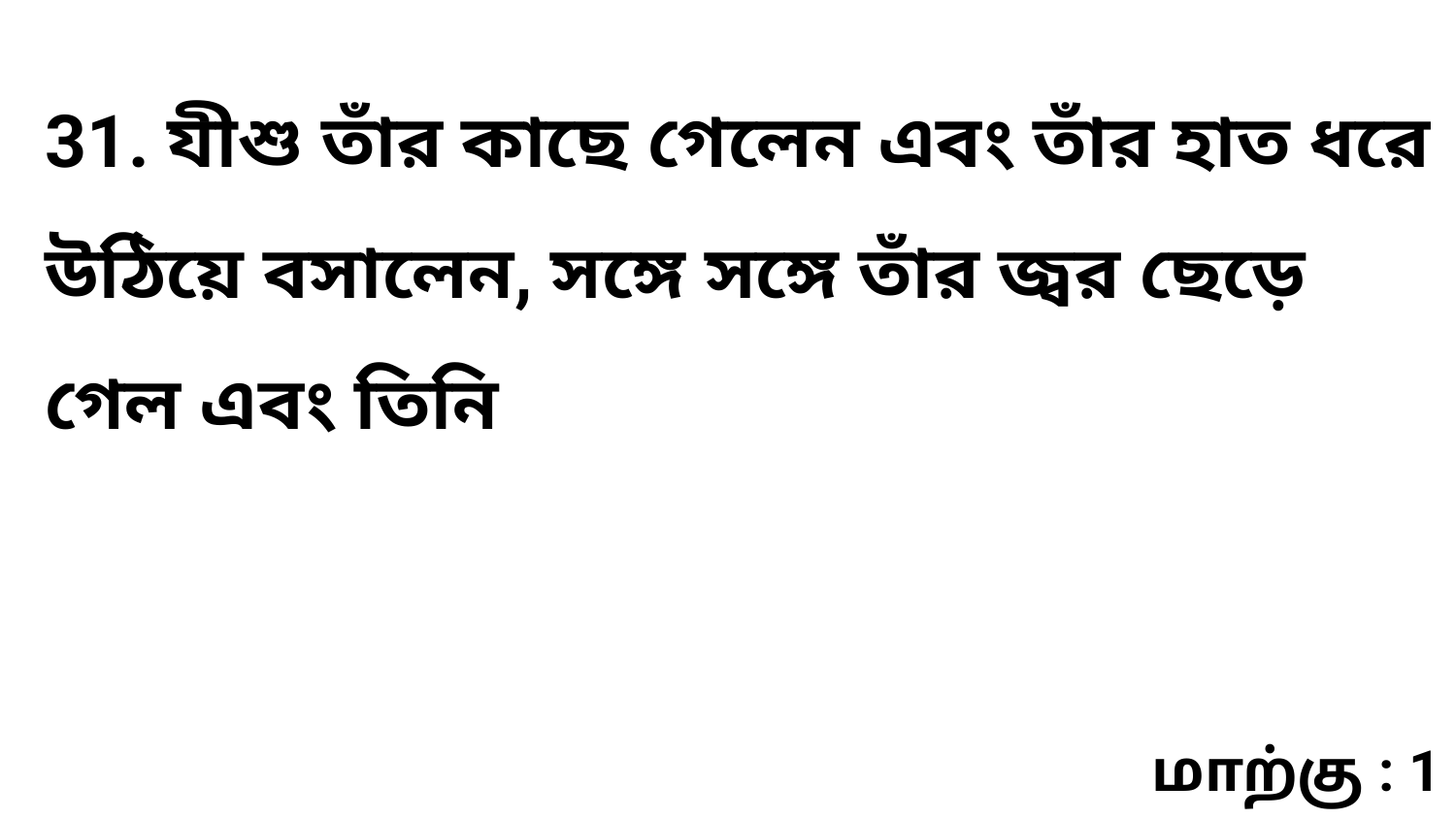

31. যীশু তাঁর কাছে গেলেন এবং তাঁর হাত ধরে উঠিয়ে বসালেন, সঙ্গে সঙ্গে তাঁর জ্বর ছেড়ে গেল এবং তিনি
மாற்கு : 1